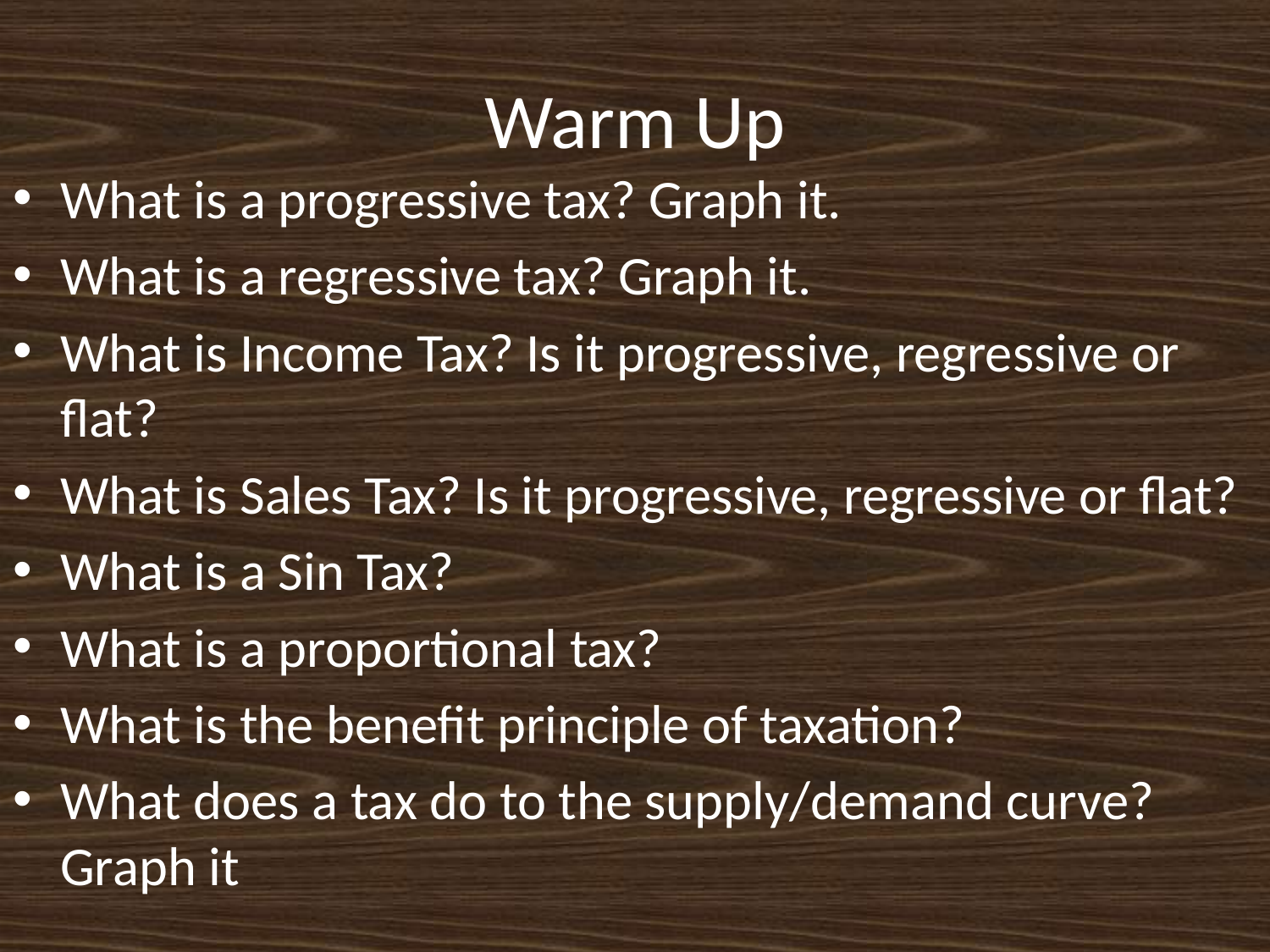

# Warm Up
What is a progressive tax? Graph it.
What is a regressive tax? Graph it.
What is Income Tax? Is it progressive, regressive or flat?
What is Sales Tax? Is it progressive, regressive or flat?
What is a Sin Tax?
What is a proportional tax?
What is the benefit principle of taxation?
What does a tax do to the supply/demand curve?  Graph it